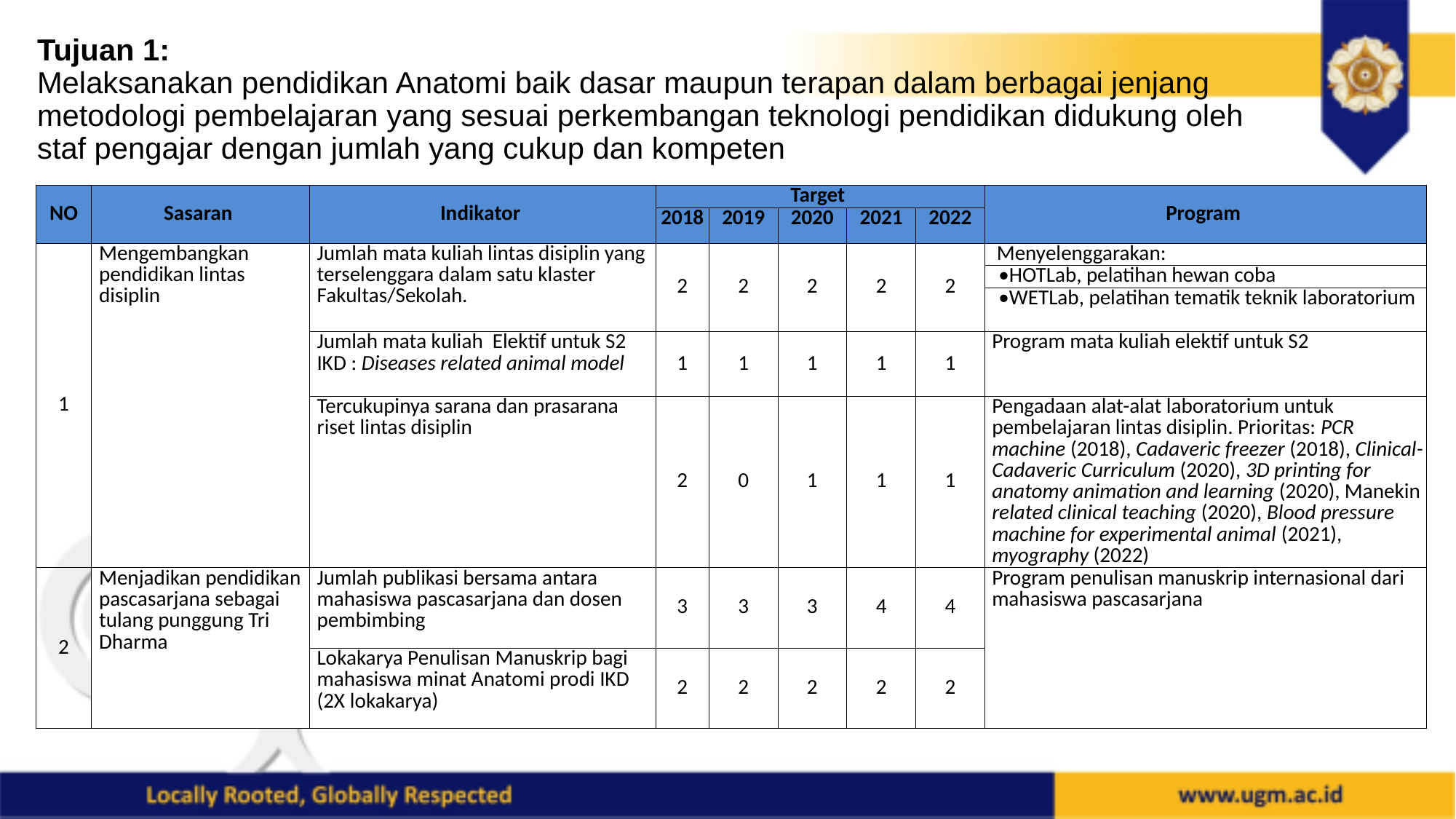

# Tujuan 1: Melaksanakan pendidikan Anatomi baik dasar maupun terapan dalam berbagai jenjang metodologi pembelajaran yang sesuai perkembangan teknologi pendidikan didukung oleh staf pengajar dengan jumlah yang cukup dan kompeten
| NO | Sasaran | Indikator | Target |  |  |  |  | Program |
| --- | --- | --- | --- | --- | --- | --- | --- | --- |
|  |  |  | 2018 | 2019 | 2020 | 2021 | 2022 |  |
| 1 | Mengembangkan pendidikan lintas disiplin | Jumlah mata kuliah lintas disiplin yang terselenggara dalam satu klaster Fakultas/Sekolah. | 2 | 2 | 2 | 2 | 2 | Menyelenggarakan: |
|  |  |  |  |  |  |  |  | •HOTLab, pelatihan hewan coba |
|  |  |  |  |  |  |  |  | •WETLab, pelatihan tematik teknik laboratorium |
|  |  | Jumlah mata kuliah Elektif untuk S2 IKD : Diseases related animal model | 1 | 1 | 1 | 1 | 1 | Program mata kuliah elektif untuk S2 |
|  |  | Tercukupinya sarana dan prasarana riset lintas disiplin | 2 | 0 | 1 | 1 | 1 | Pengadaan alat-alat laboratorium untuk pembelajaran lintas disiplin. Prioritas: PCR machine (2018), Cadaveric freezer (2018), Clinical-Cadaveric Curriculum (2020), 3D printing for anatomy animation and learning (2020), Manekin related clinical teaching (2020), Blood pressure machine for experimental animal (2021), myography (2022) |
| 2 | Menjadikan pendidikan pascasarjana sebagai tulang punggung Tri Dharma | Jumlah publikasi bersama antara mahasiswa pascasarjana dan dosen pembimbing | 3 | 3 | 3 | 4 | 4 | Program penulisan manuskrip internasional dari mahasiswa pascasarjana |
|  |  | Lokakarya Penulisan Manuskrip bagi mahasiswa minat Anatomi prodi IKD (2X lokakarya) | 2 | 2 | 2 | 2 | 2 |  |